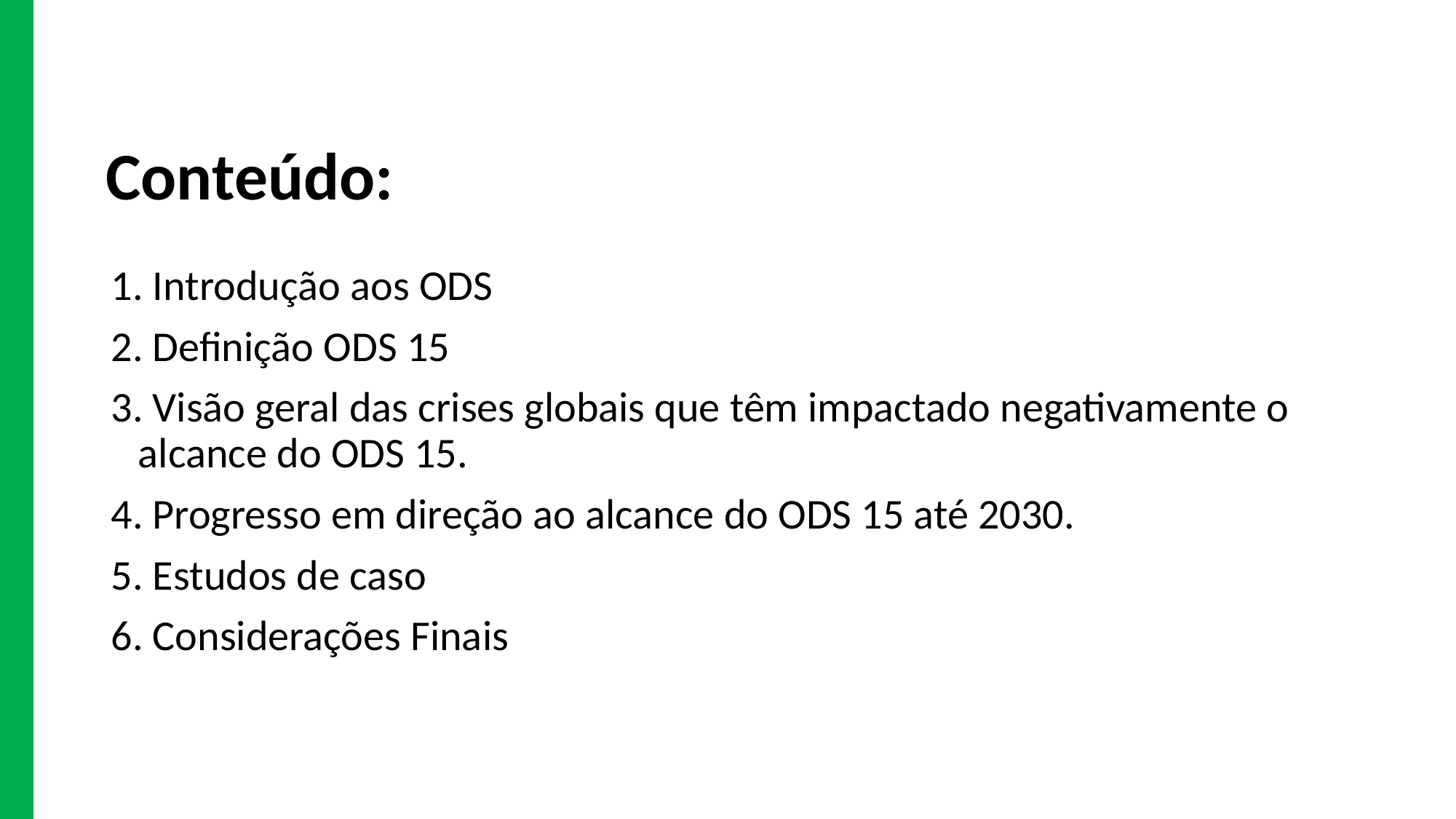

Conteúdo:
1. Introdução aos ODS
2. Definição ODS 15
3. Visão geral das crises globais que têm impactado negativamente o alcance do ODS 15.
4. Progresso em direção ao alcance do ODS 15 até 2030.
5. Estudos de caso
6. Considerações Finais